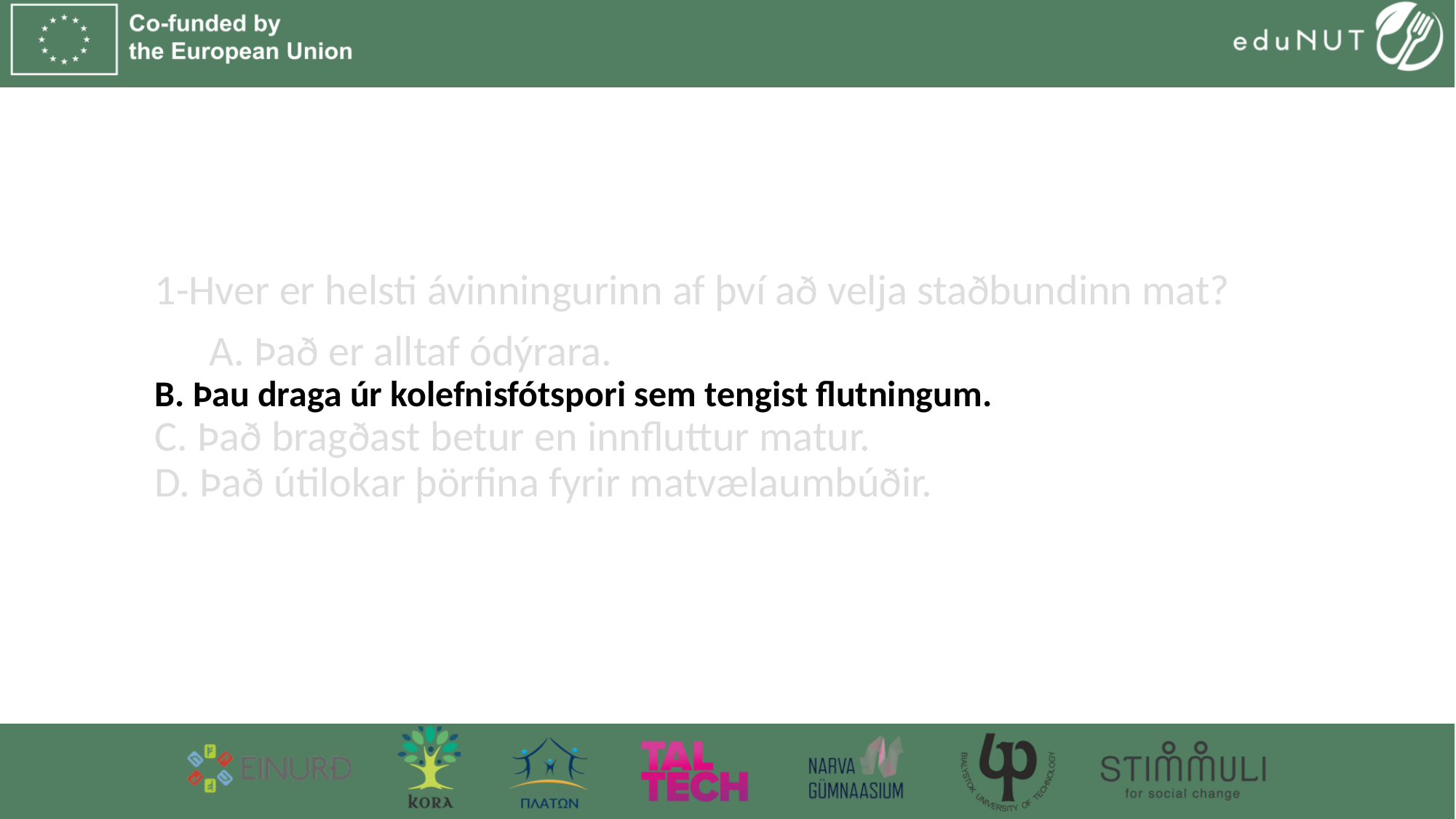

1-Hver er helsti ávinningurinn af því að velja staðbundinn mat?
A. Það er alltaf ódýrara.
B. Þau draga úr kolefnisfótspori sem tengist flutningum.
C. Það bragðast betur en innfluttur matur.
D. Það útilokar þörfina fyrir matvælaumbúðir.